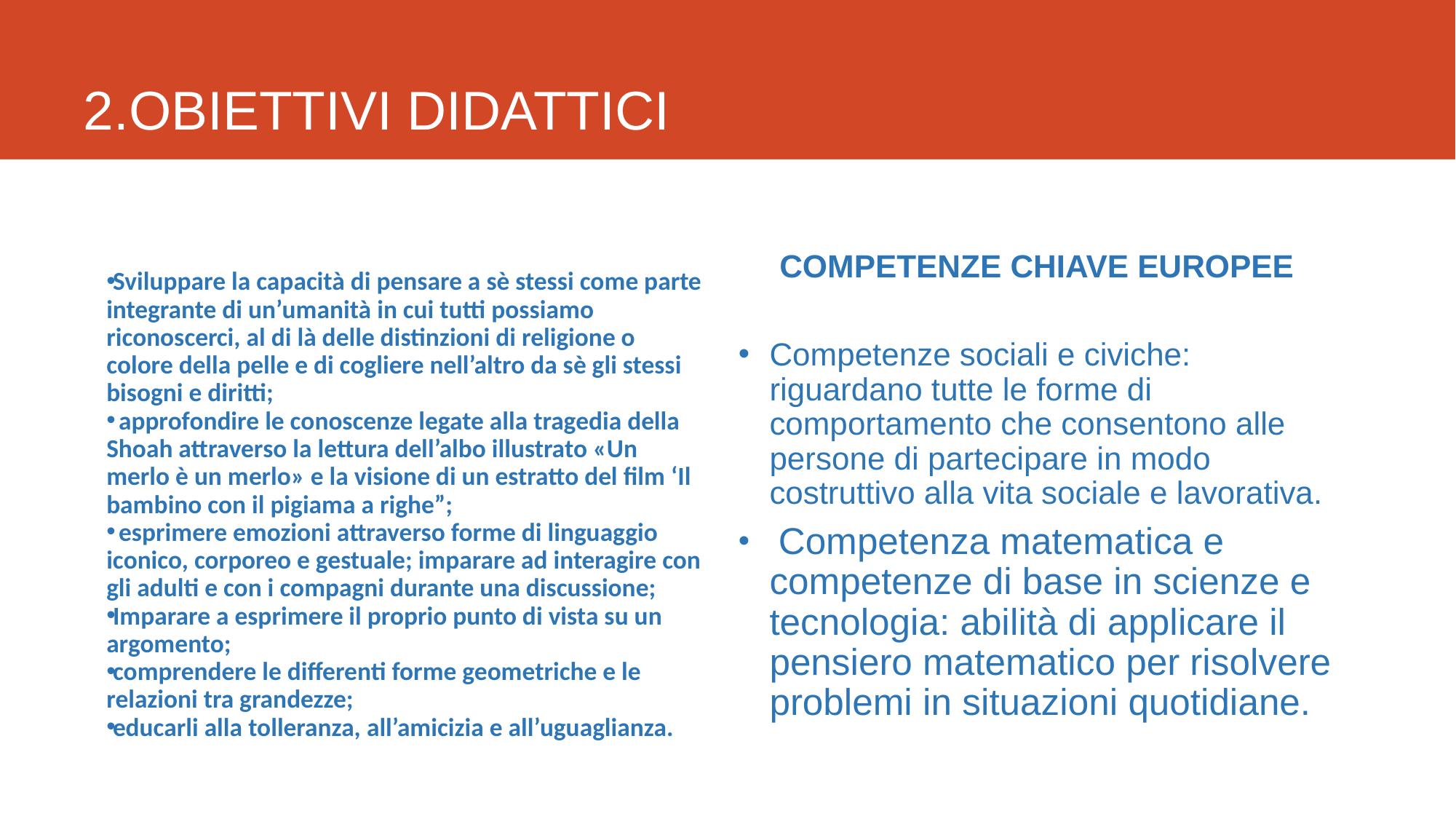

# 2.OBIETTIVI DIDATTICI

Sviluppare la capacità di pensare a sè stessi come parte integrante di un’umanità in cui tutti possiamo riconoscerci, al di là delle distinzioni di religione o colore della pelle e di cogliere nell’altro da sè gli stessi bisogni e diritti;
 approfondire le conoscenze legate alla tragedia della Shoah attraverso la lettura dell’albo illustrato «Un merlo è un merlo» e la visione di un estratto del film ‘Il bambino con il pigiama a righe”;
 esprimere emozioni attraverso forme di linguaggio iconico, corporeo e gestuale; imparare ad interagire con gli adulti e con i compagni durante una discussione;
Imparare a esprimere il proprio punto di vista su un argomento;
comprendere le differenti forme geometriche e le relazioni tra grandezze;
educarli alla tolleranza, all’amicizia e all’uguaglianza.
COMPETENZE CHIAVE EUROPEE

Competenze sociali e civiche: riguardano tutte le forme di comportamento che consentono alle persone di partecipare in modo costruttivo alla vita sociale e lavorativa.
 Competenza matematica e competenze di base in scienze e tecnologia: abilità di applicare il pensiero matematico per risolvere problemi in situazioni quotidiane.